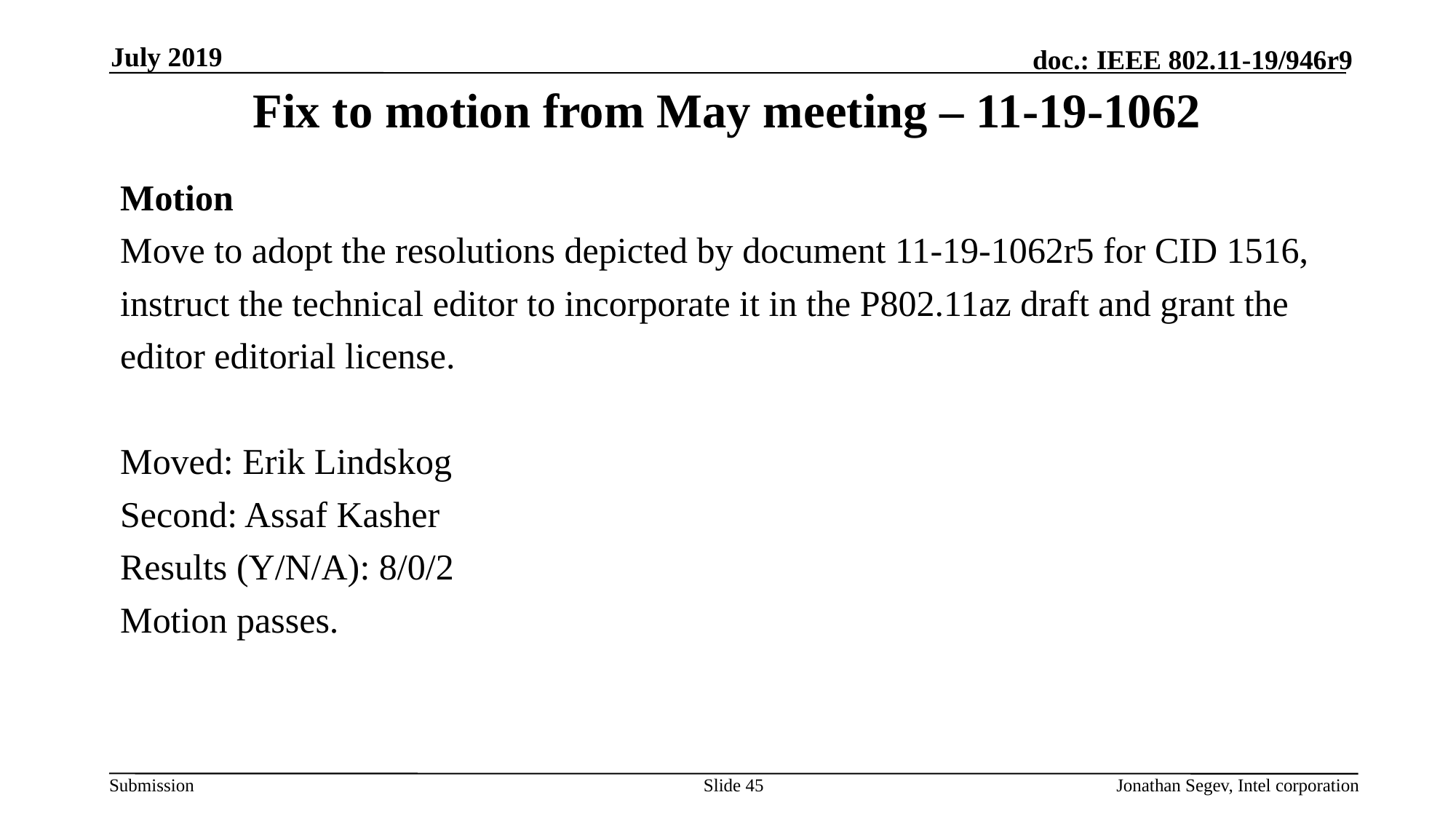

July 2019
# Fix to motion from May meeting – 11-19-1062
Motion
Move to adopt the resolutions depicted by document 11-19-1062r5 for CID 1516,
instruct the technical editor to incorporate it in the P802.11az draft and grant the
editor editorial license.

Moved: Erik Lindskog
Second: Assaf Kasher
Results (Y/N/A): 8/0/2
Motion passes.

Slide 45
Jonathan Segev, Intel corporation